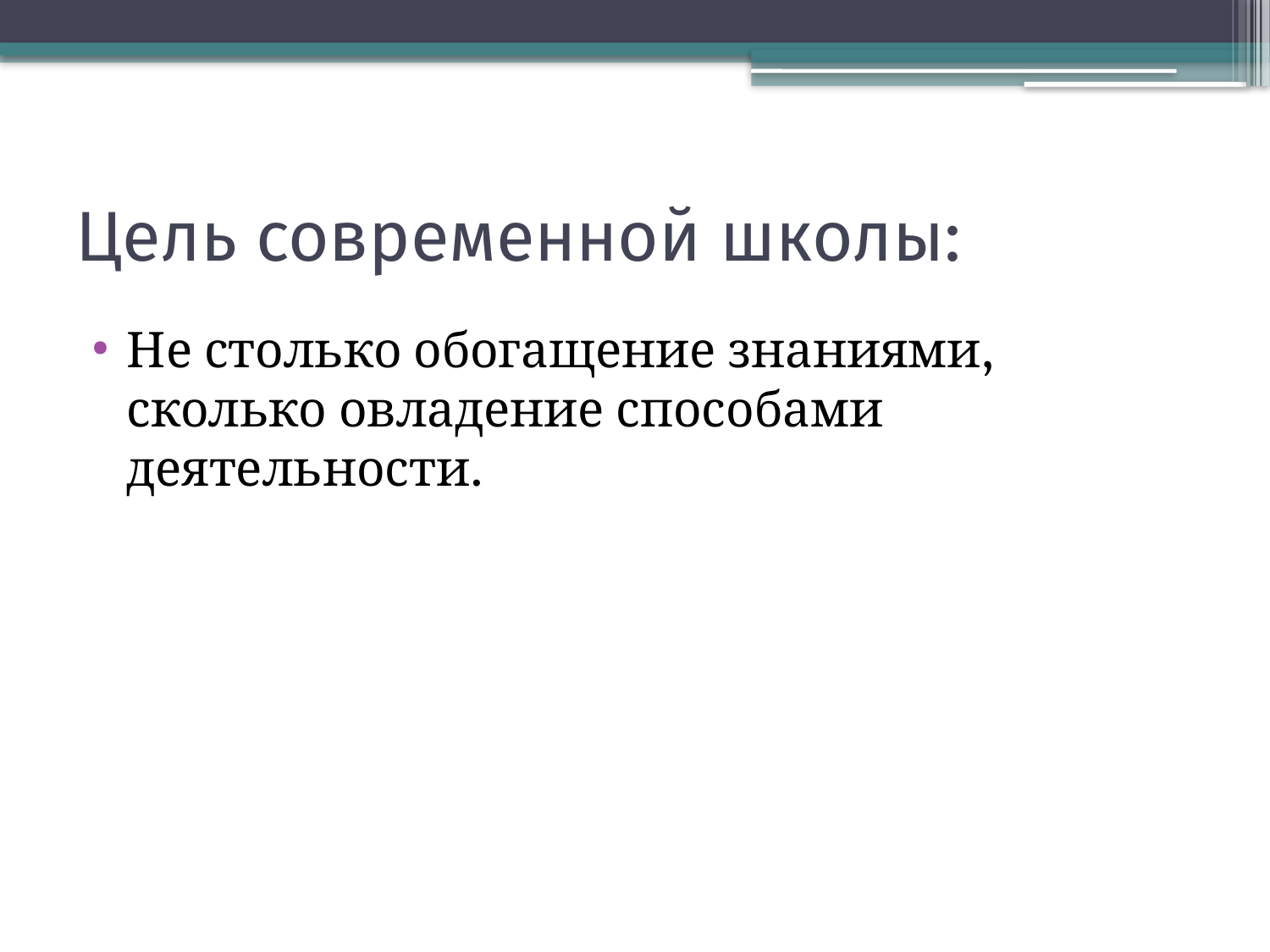

# Цель современной школы:
Не столько обогащение знаниями, сколько овладение способами деятельности.